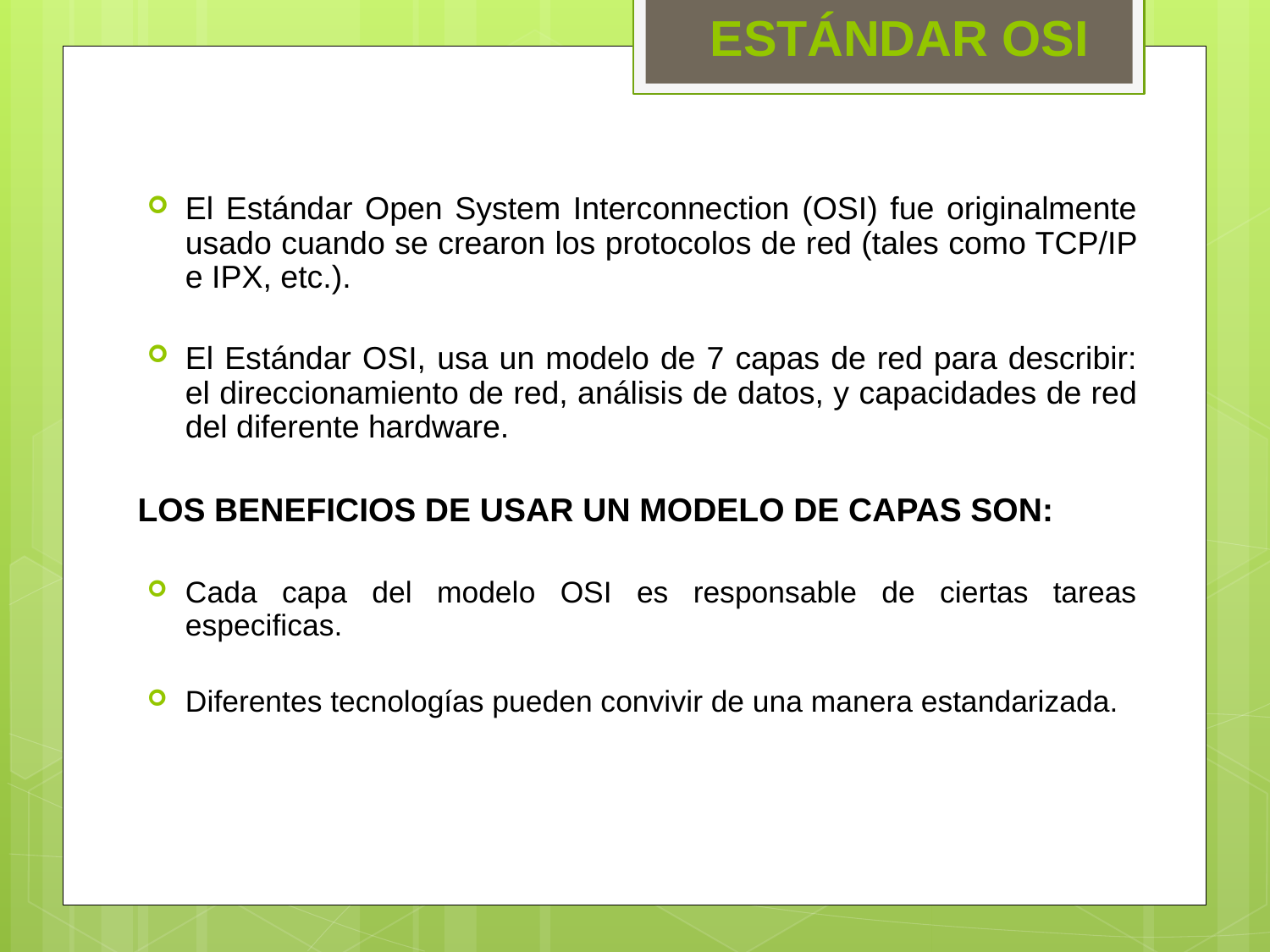

ESTÁNDAR OSI
El Estándar Open System Interconnection (OSI) fue originalmente usado cuando se crearon los protocolos de red (tales como TCP/IP e IPX, etc.).

El Estándar OSI, usa un modelo de 7 capas de red para describir: el direccionamiento de red, análisis de datos, y capacidades de red del diferente hardware.

LOS BENEFICIOS DE USAR UN MODELO DE CAPAS SON:

Cada capa del modelo OSI es responsable de ciertas tareas especificas.

Diferentes tecnologías pueden convivir de una manera estandarizada.